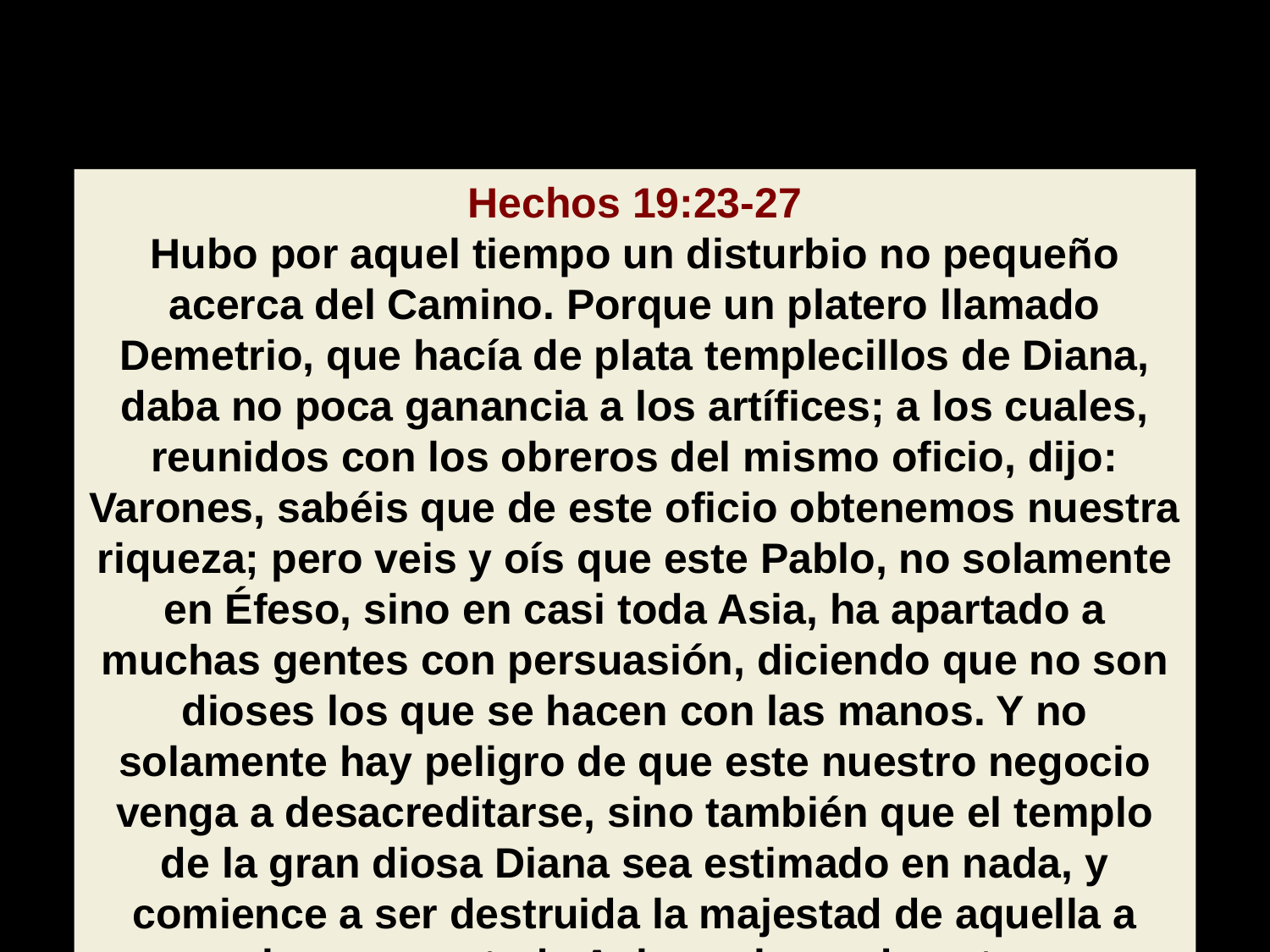

Hechos 19:23-27
Hubo por aquel tiempo un disturbio no pequeño acerca del Camino. Porque un platero llamado Demetrio, que hacía de plata templecillos de Diana, daba no poca ganancia a los artífices; a los cuales, reunidos con los obreros del mismo oficio, dijo: Varones, sabéis que de este oficio obtenemos nuestra riqueza; pero veis y oís que este Pablo, no solamente en Éfeso, sino en casi toda Asia, ha apartado a muchas gentes con persuasión, diciendo que no son dioses los que se hacen con las manos. Y no solamente hay peligro de que este nuestro negocio venga a desacreditarse, sino también que el templo de la gran diosa Diana sea estimado en nada, y comience a ser destruida la majestad de aquella a quien venera toda Asia, y el mundo entero